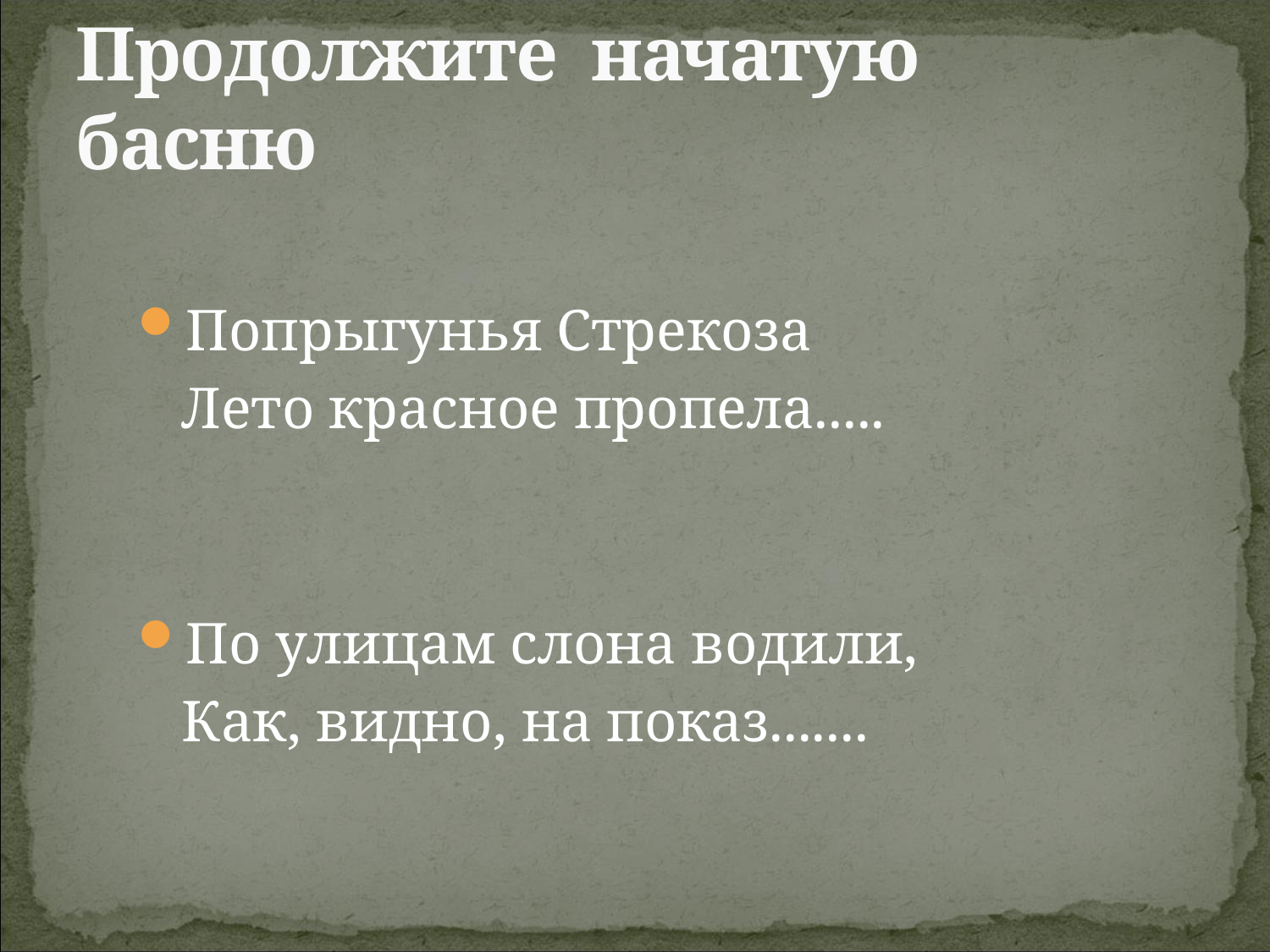

# Продолжите  начатую  басню

Попрыгунья Стрекоза
   Лето красное пропела.....

По улицам слона водили,
   Как, видно, на показ.......